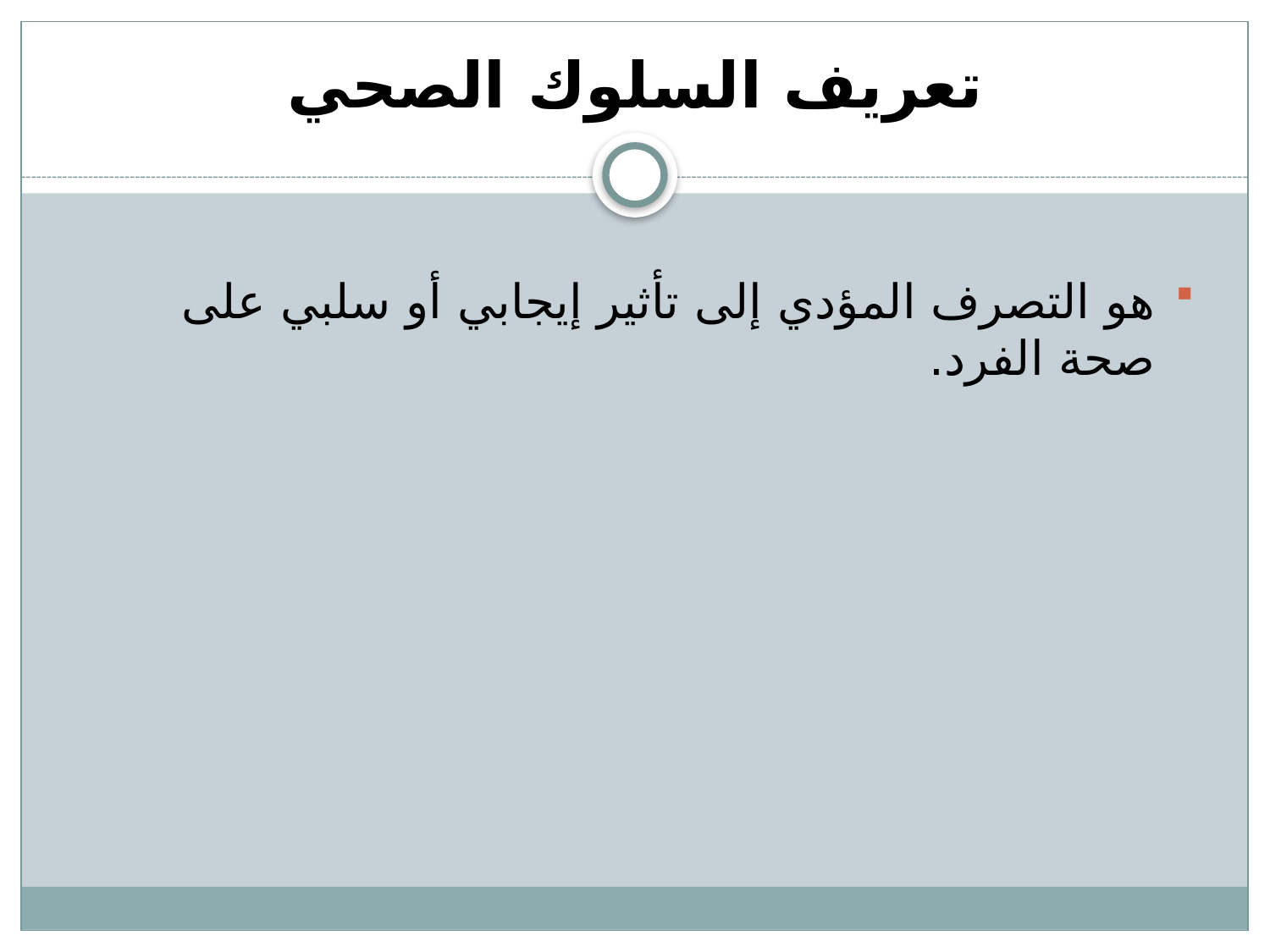

# تعريف السلوك الصحي
هو التصرف المؤدي إلى تأثير إيجابي أو سلبي على صحة الفرد.